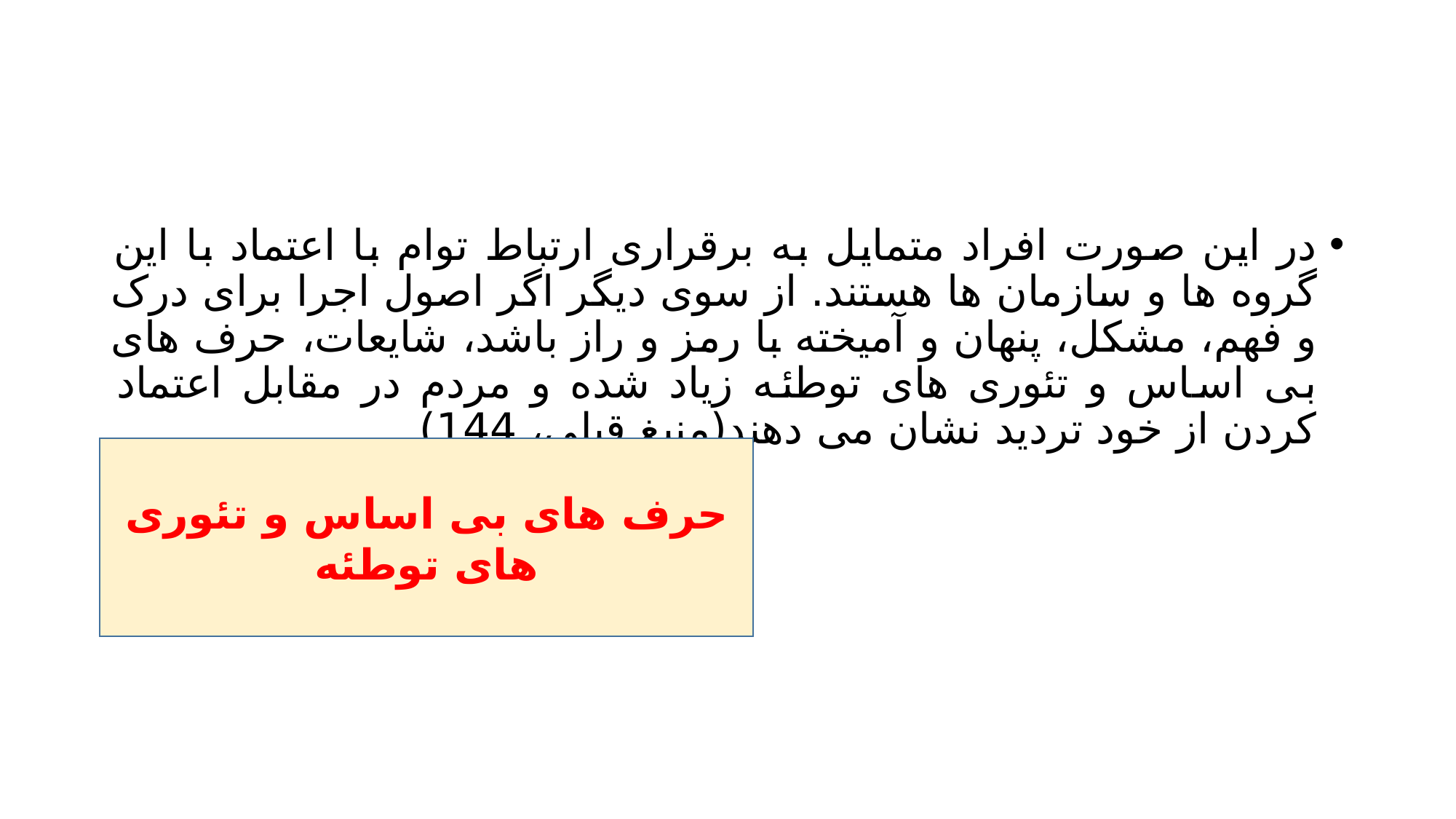

#
در این صورت افراد متمایل به برقراری ارتباط توام با اعتماد با این گروه ها و سازمان ها هستند. از سوی دیگر اگر اصول اجرا برای درک و فهم، مشکل، پنهان و آمیخته با رمز و راز باشد، شایعات، حرف های بی اساس و تئوری های توطئه زیاد شده و مردم در مقابل اعتماد کردن از خود تردید نشان می دهند(منبغ قبلی، 144)

حرف های بی اساس و تئوری های توطئه